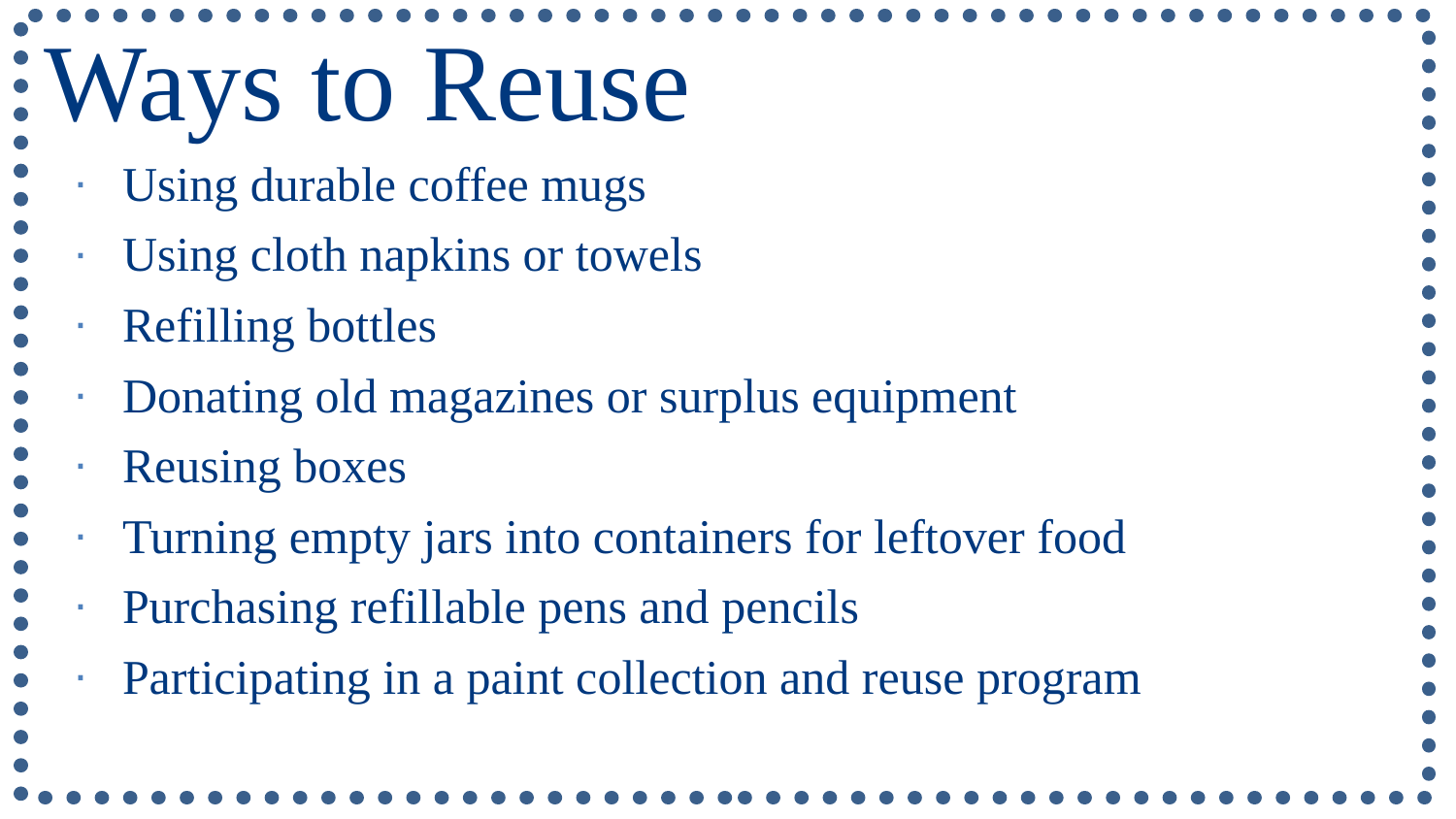

# Ways to Reuse

Using durable coffee mugs
Using cloth napkins or towels
Refilling bottles
Donating old magazines or surplus equipment
Reusing boxes
Turning empty jars into containers for leftover food
Purchasing refillable pens and pencils
Participating in a paint collection and reuse program